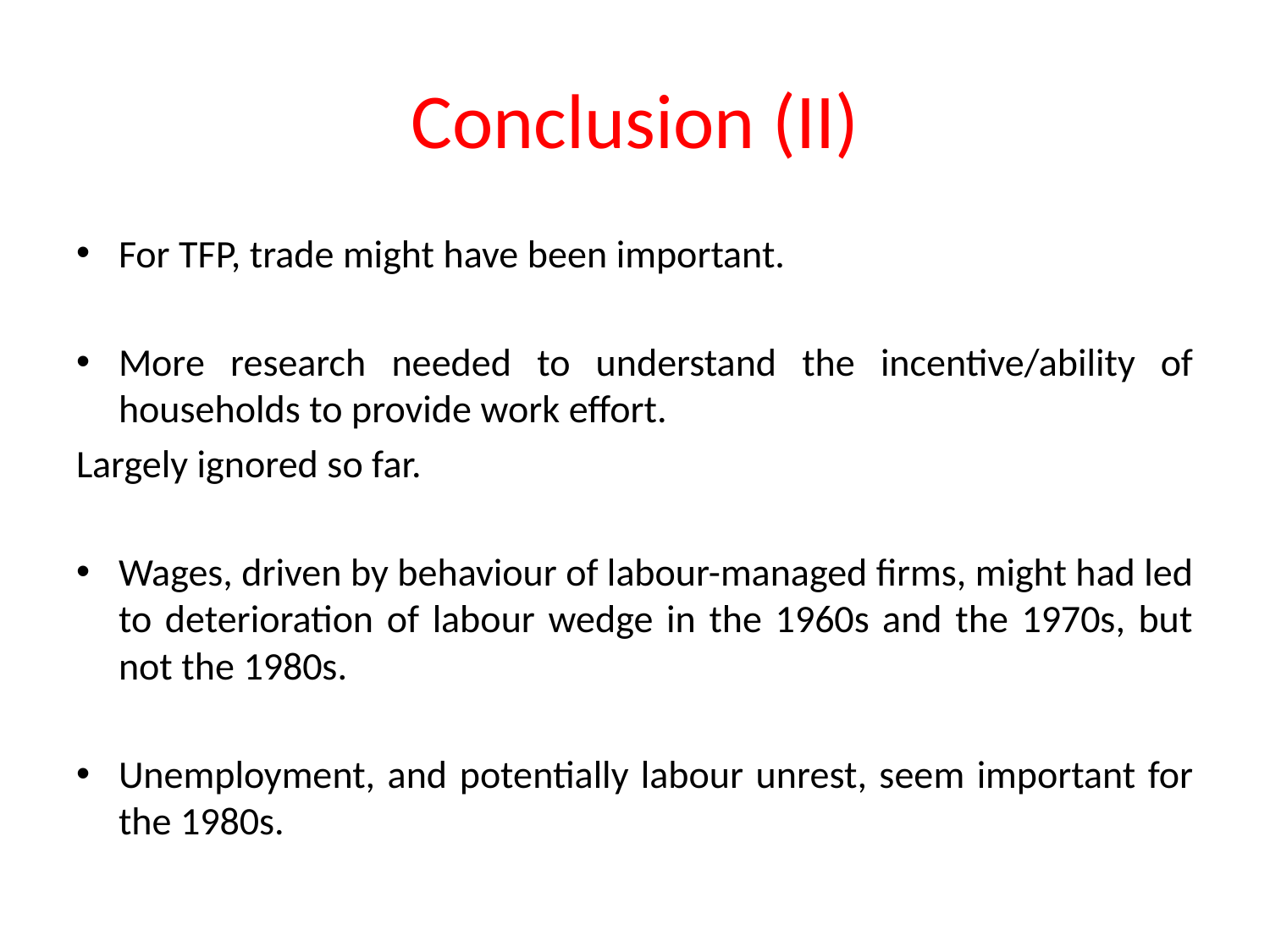

# Conclusion (II)
For TFP, trade might have been important.

More research needed to understand the incentive/ability of households to provide work effort.
Largely ignored so far.

Wages, driven by behaviour of labour-managed firms, might had led to deterioration of labour wedge in the 1960s and the 1970s, but not the 1980s.

Unemployment, and potentially labour unrest, seem important for the 1980s.